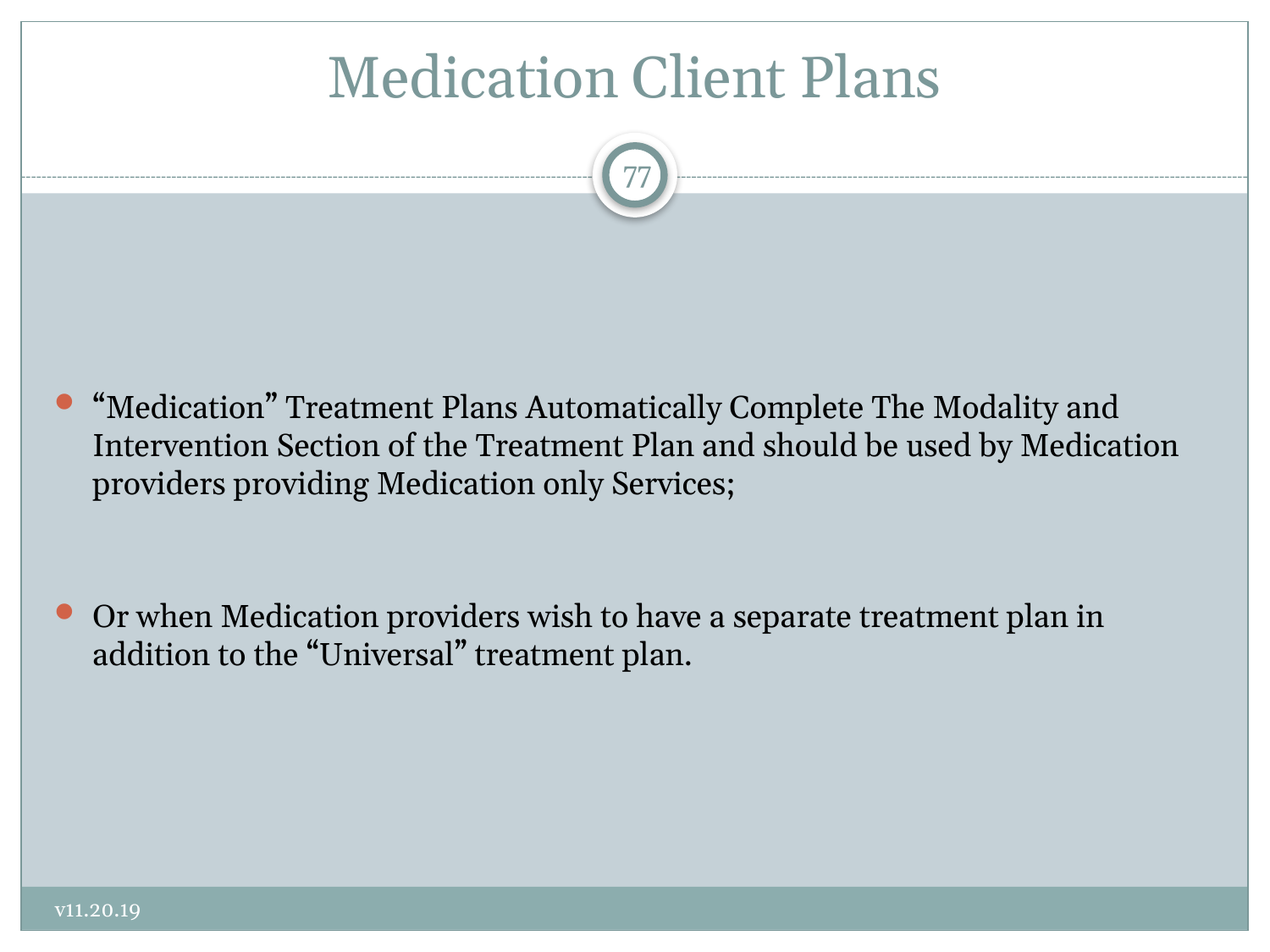

# Medication Client Plans
77
“Medication” Treatment Plans Automatically Complete The Modality and Intervention Section of the Treatment Plan and should be used by Medication providers providing Medication only Services;

Or when Medication providers wish to have a separate treatment plan in addition to the “Universal” treatment plan.
v11.20.19